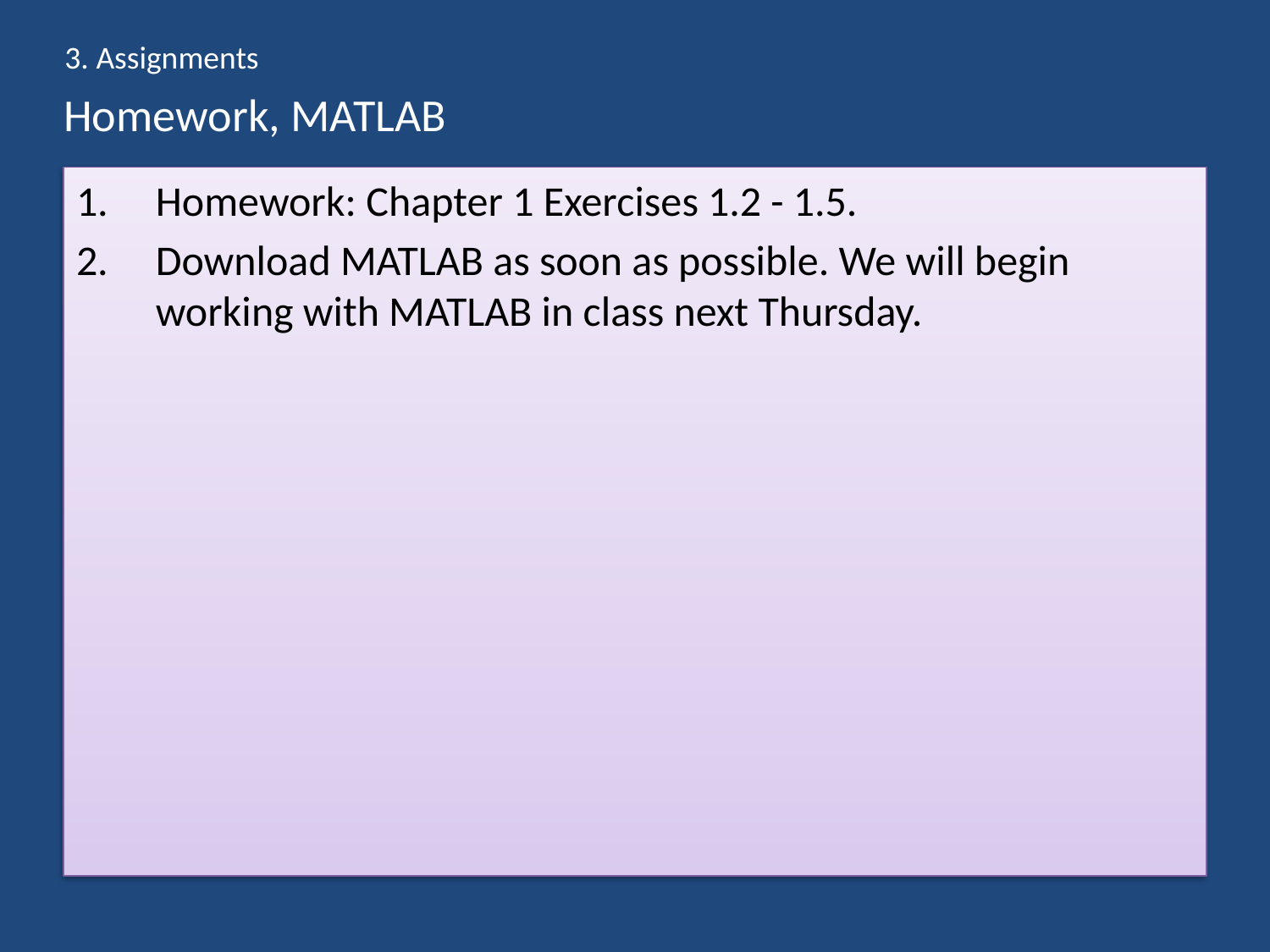

3. Assignments
# Homework, MATLAB
Homework: Chapter 1 Exercises 1.2 - 1.5.
Download MATLAB as soon as possible. We will begin working with MATLAB in class next Thursday.